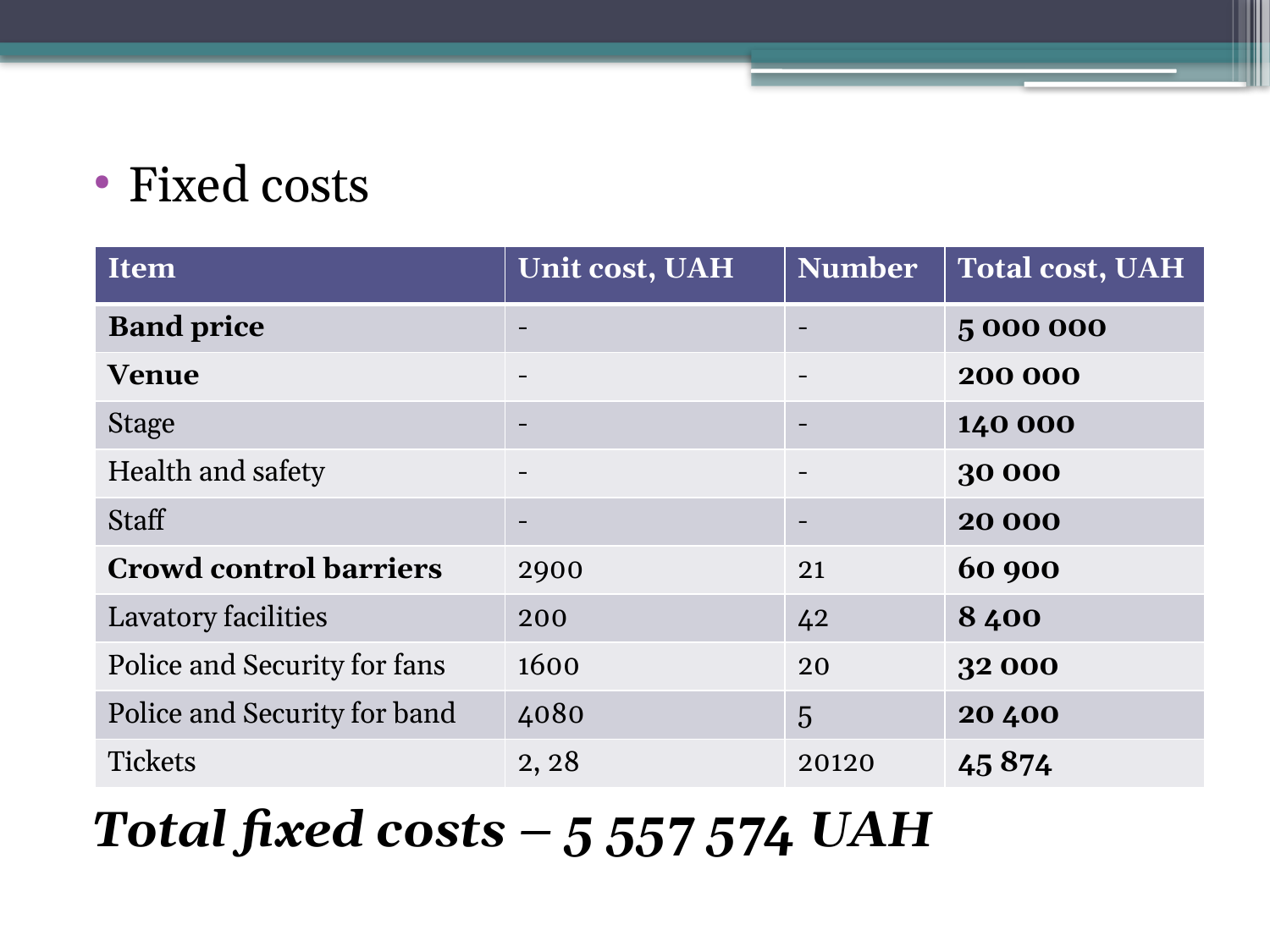

Fixed costs

Total fixed costs – 5 557 574 UAH

| Item | Unit cost, UAH | Number | Total cost, UAH |
| --- | --- | --- | --- |
| Band price | - | - | 5 000 000 |
| Venue | - | - | 200 000 |
| Stage | - | - | 140 000 |
| Health and safety | - | - | 30 000 |
| Staff | - | - | 20 000 |
| Crowd control barriers | 2900 | 21 | 60 900 |
| Lavatory facilities | 200 | 42 | 8 400 |
| Police and Security for fans | 1600 | 20 | 32 000 |
| Police and Security for band | 4080 | 5 | 20 400 |
| Tickets | 2, 28 | 20120 | 45 874 |